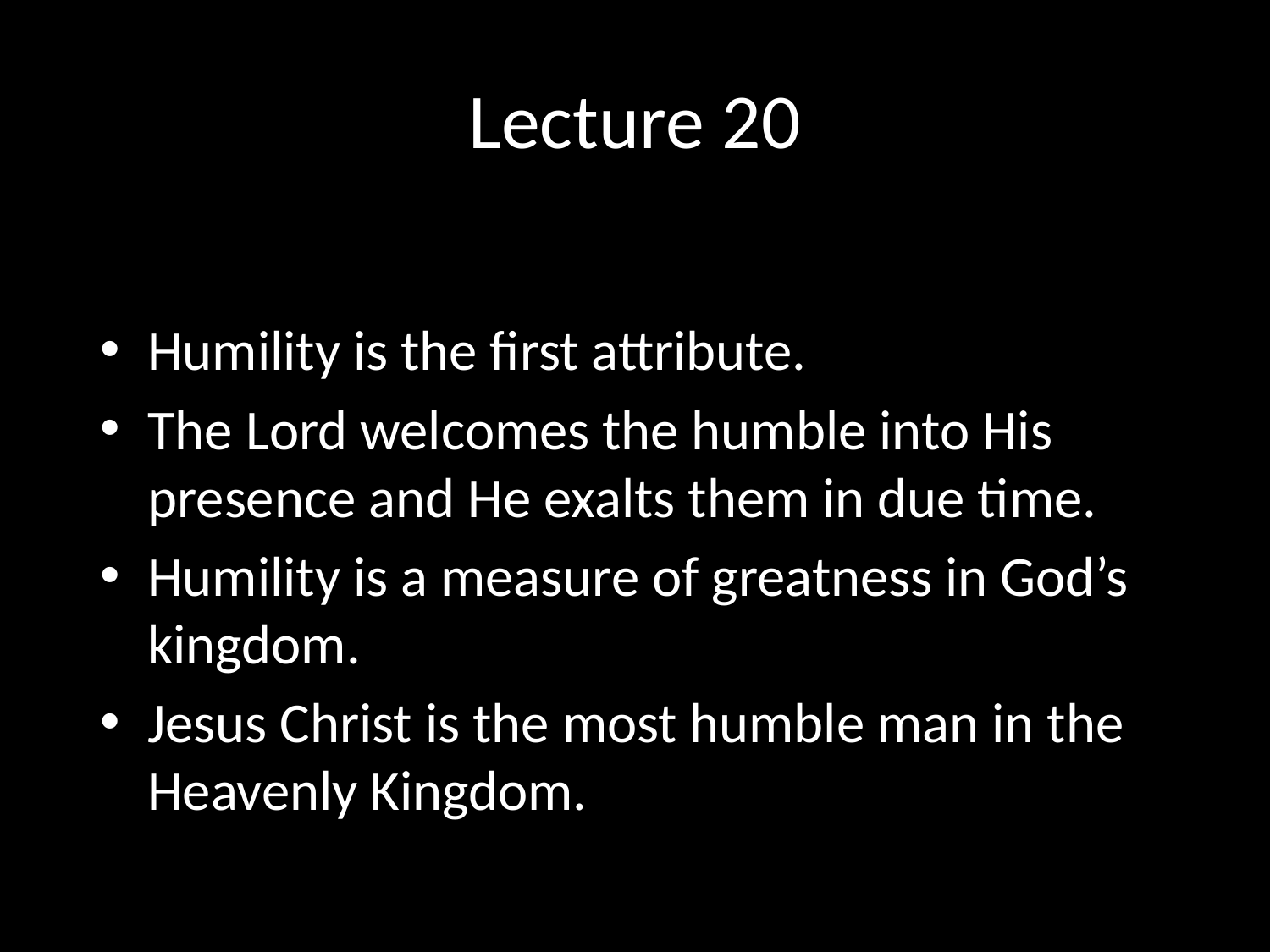

# Lecture 20
Humility is the first attribute.
The Lord welcomes the humble into His presence and He exalts them in due time.
Humility is a measure of greatness in God’s kingdom.
Jesus Christ is the most humble man in the Heavenly Kingdom.